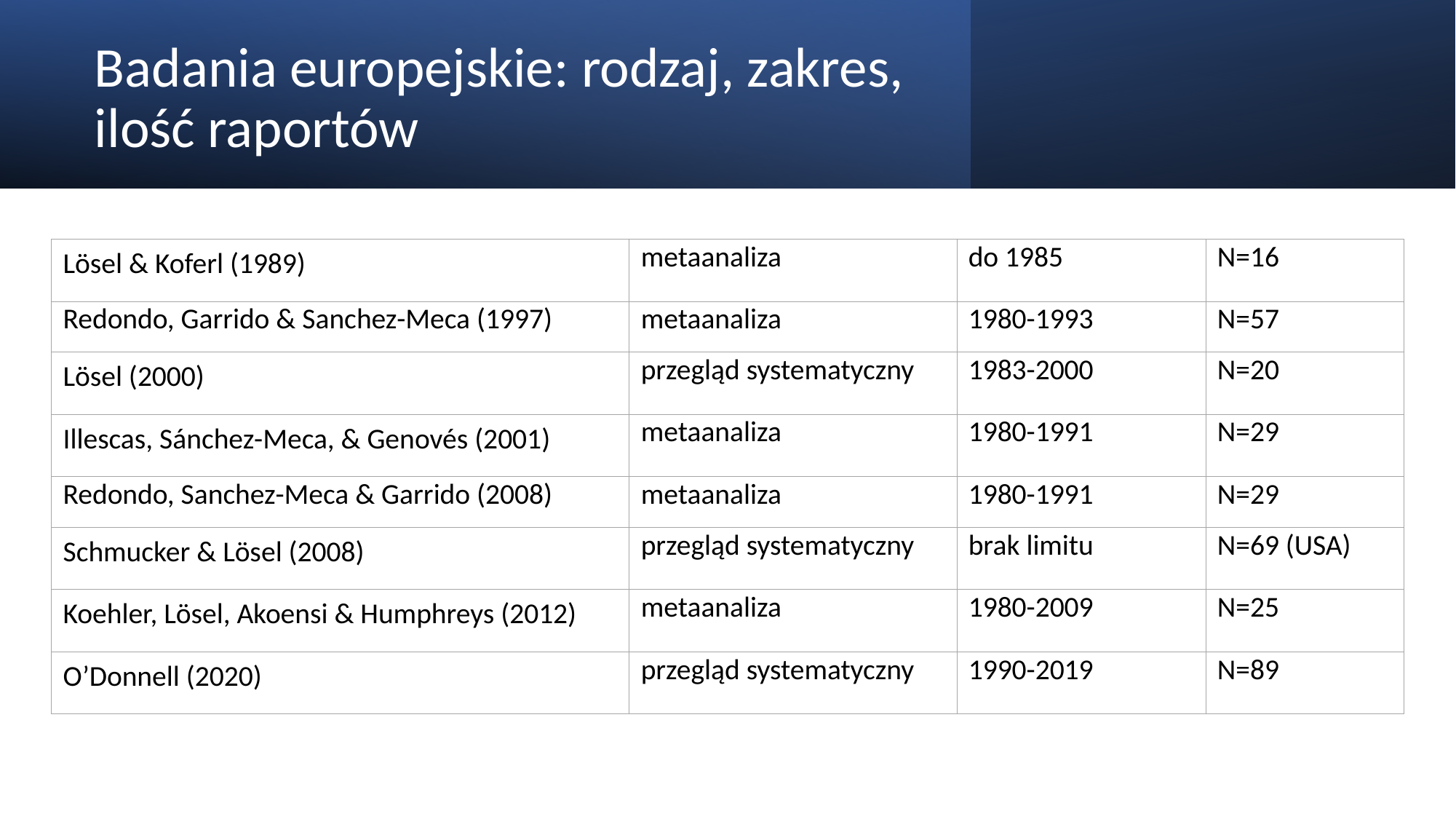

# Badania europejskie: rodzaj, zakres, ilość raportów
| Lösel & Koferl (1989) | metaanaliza | do 1985 | N=16 |
| --- | --- | --- | --- |
| Redondo, Garrido & Sanchez-Meca (1997) | metaanaliza | 1980-1993 | N=57 |
| Lösel (2000) | przegląd systematyczny | 1983-2000 | N=20 |
| Illescas, Sánchez-Meca, & Genovés (2001) | metaanaliza | 1980-1991 | N=29 |
| Redondo, Sanchez-Meca & Garrido (2008) | metaanaliza | 1980-1991 | N=29 |
| Schmucker & Lösel (2008) | przegląd systematyczny | brak limitu | N=69 (USA) |
| Koehler, Lösel, Akoensi & Humphreys (2012) | metaanaliza | 1980-2009 | N=25 |
| O’Donnell (2020) | przegląd systematyczny | 1990-2019 | N=89 |